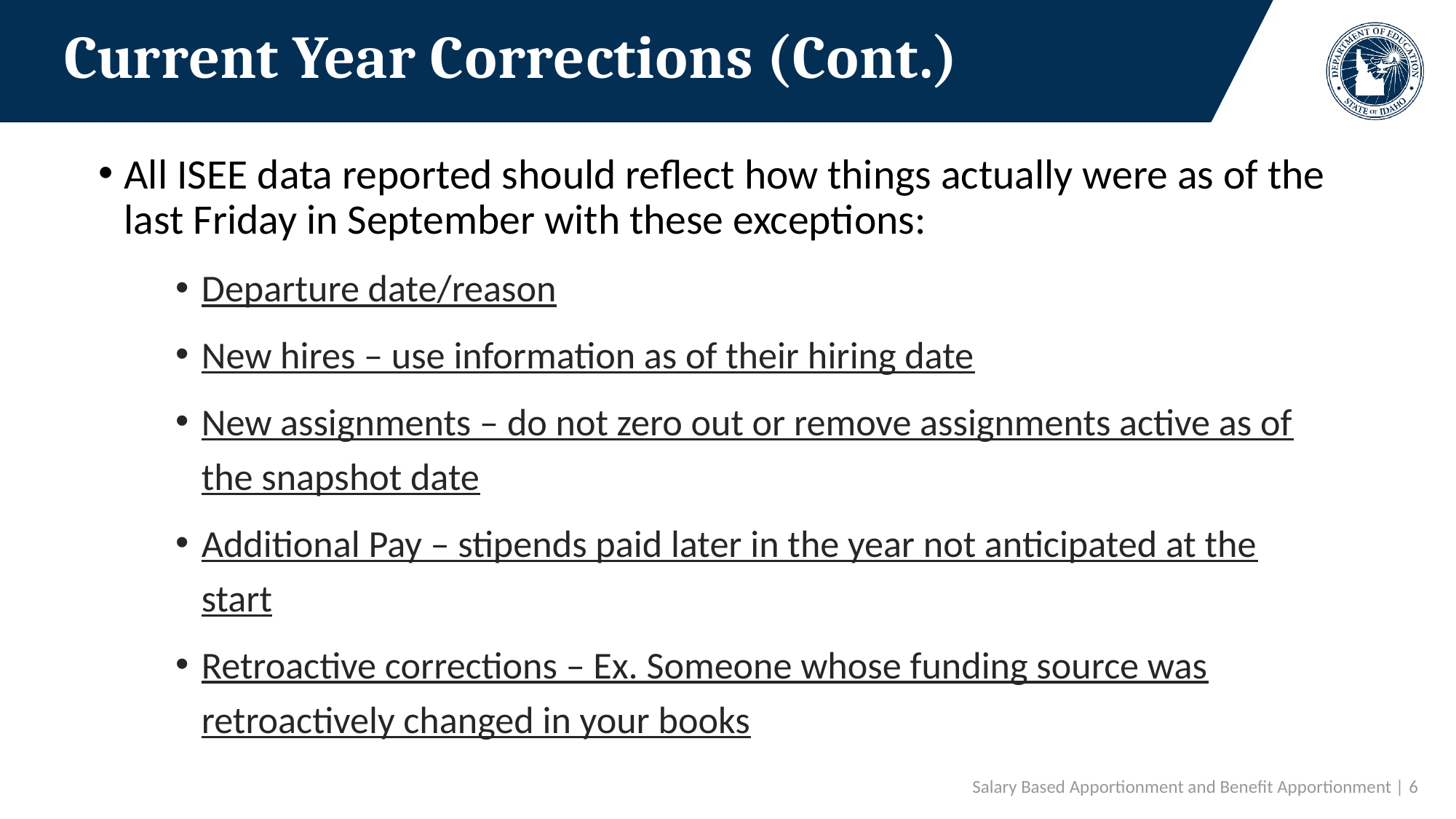

# Current Year Corrections (Cont.)
All ISEE data reported should reflect how things actually were as of the last Friday in September with these exceptions:
Departure date/reason
New hires – use information as of their hiring date
New assignments – do not zero out or remove assignments active as of the snapshot date
Additional Pay – stipends paid later in the year not anticipated at the start
Retroactive corrections – Ex. Someone whose funding source was retroactively changed in your books

 Salary Based Apportionment and Benefit Apportionment | 6